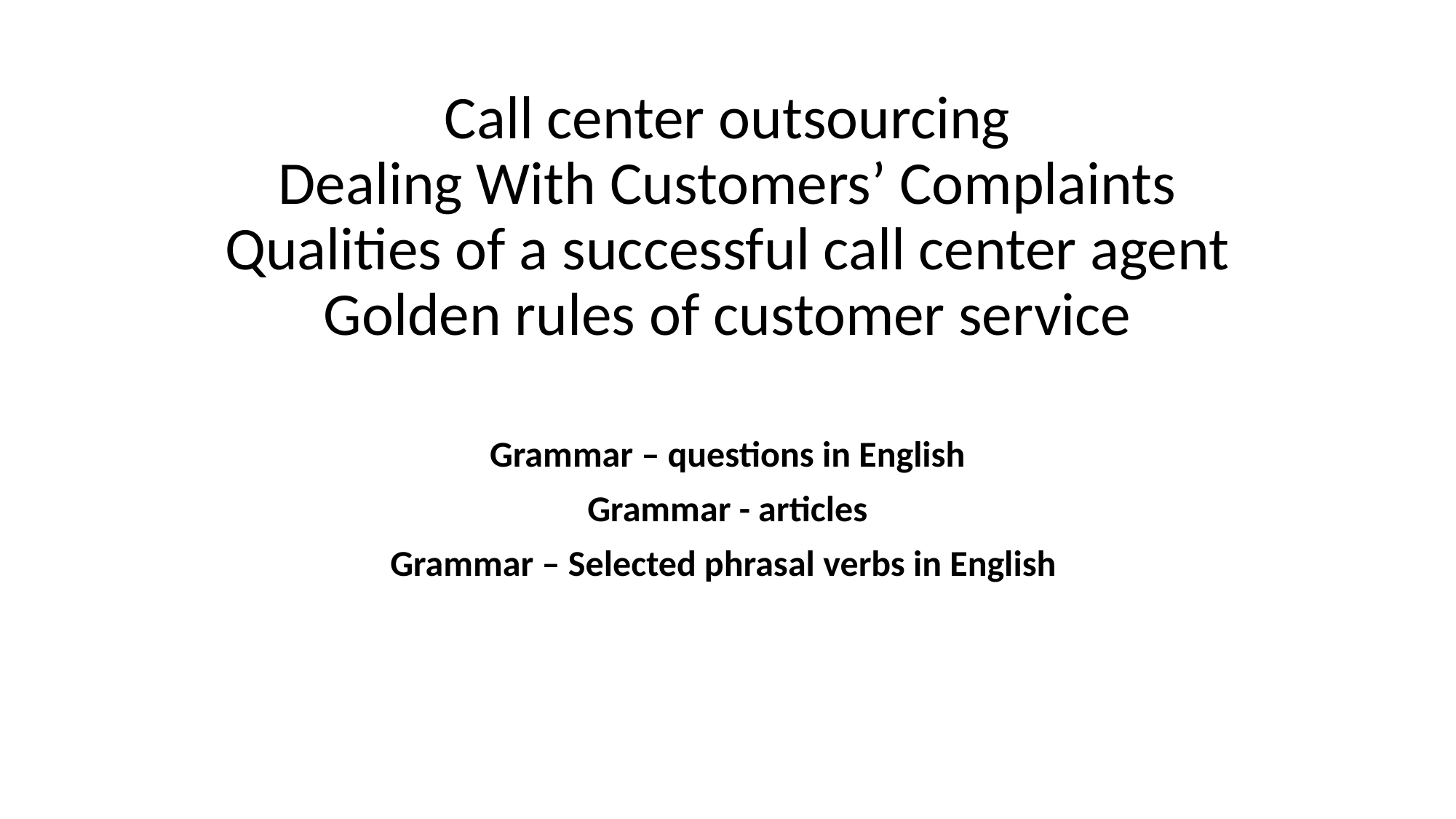

# Call center outsourcing Dealing With Customers’ Complaints Qualities of a successful call center agent Golden rules of customer service
Grammar – questions in English
Grammar - articles
Grammar – Selected phrasal verbs in English